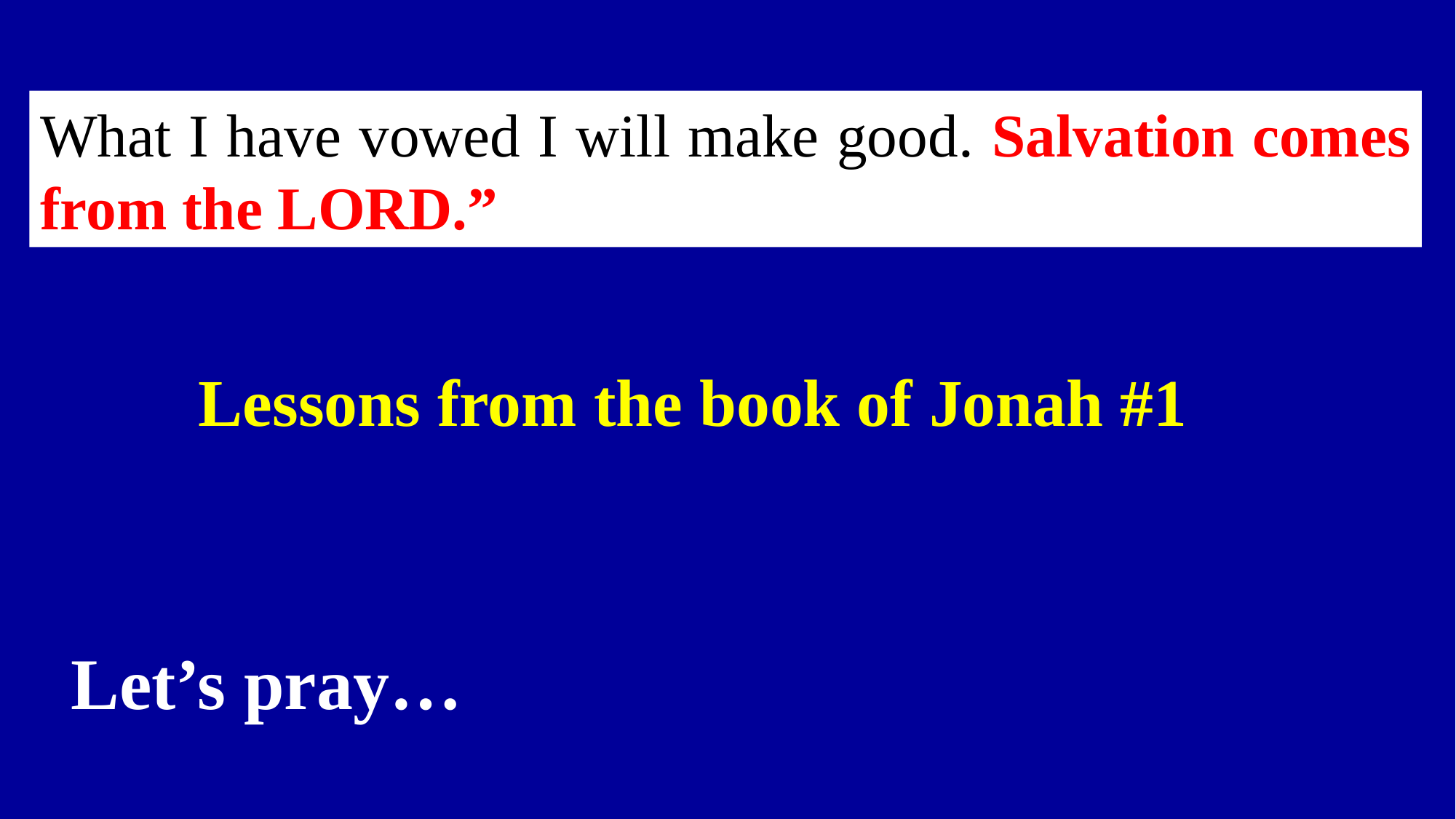

What I have vowed I will make good. Salvation comes from the LORD.”
Lessons from the book of Jonah #1
Let’s pray…